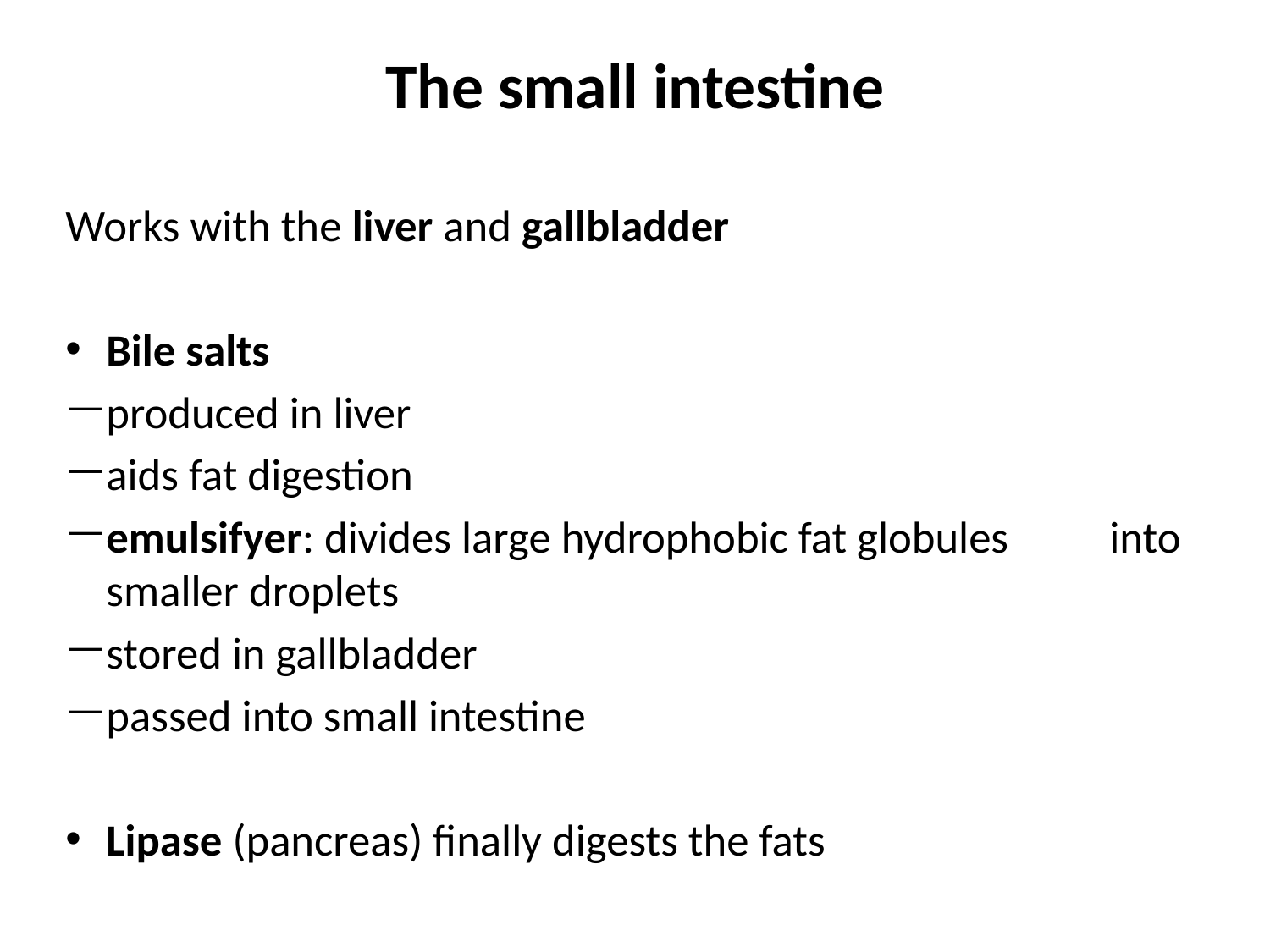

# The small intestine
Works with the liver and gallbladder

Bile salts
produced in liver
aids fat digestion
emulsifyer: divides large hydrophobic fat globules 	into smaller droplets
stored in gallbladder
passed into small intestine

Lipase (pancreas) finally digests the fats